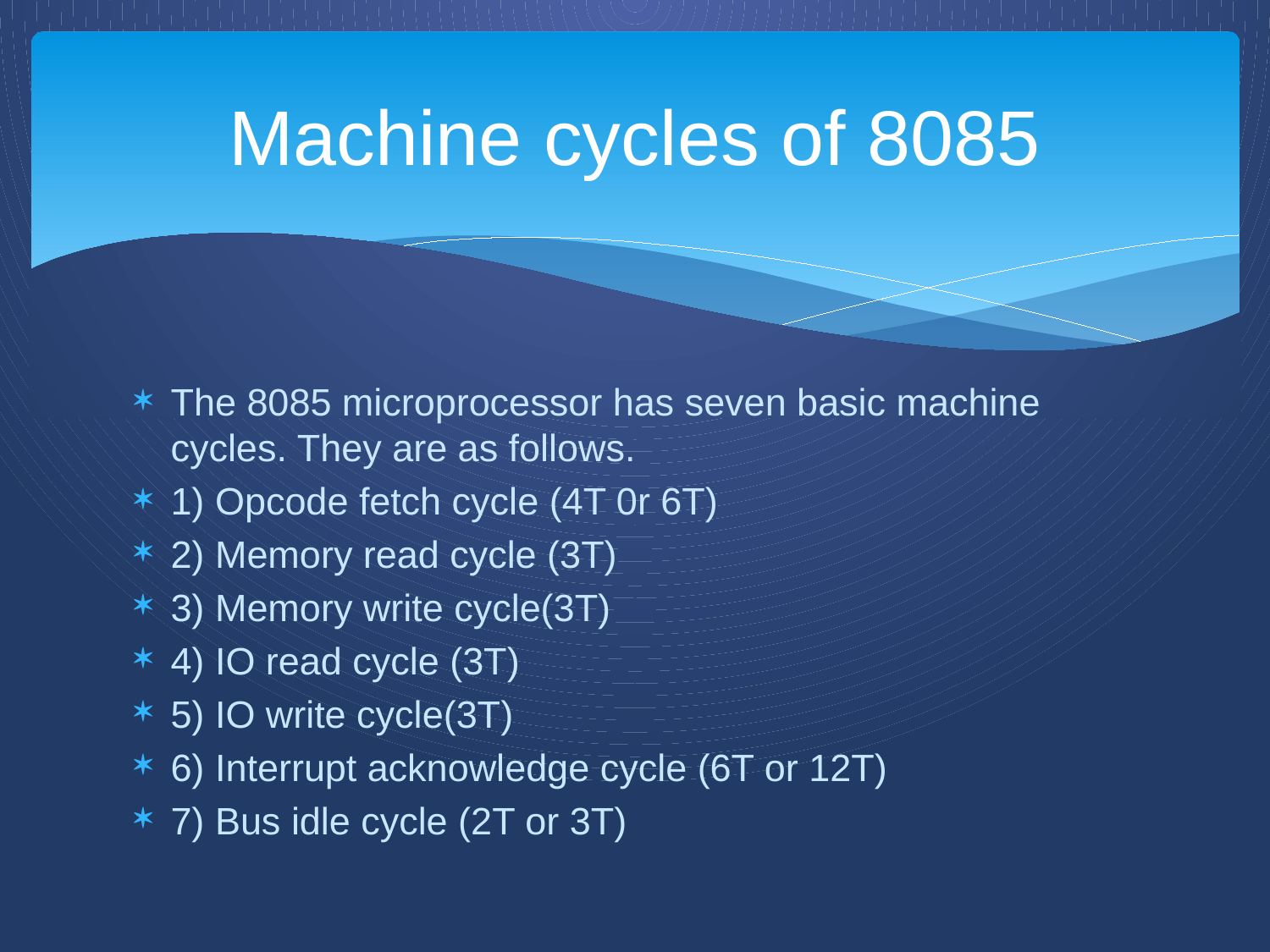

# Machine cycles of 8085
The 8085 microprocessor has seven basic machine cycles. They are as follows.
1) Opcode fetch cycle (4T 0r 6T)
2) Memory read cycle (3T)
3) Memory write cycle(3T)
4) IO read cycle (3T)
5) IO write cycle(3T)
6) Interrupt acknowledge cycle (6T or 12T)
7) Bus idle cycle (2T or 3T)